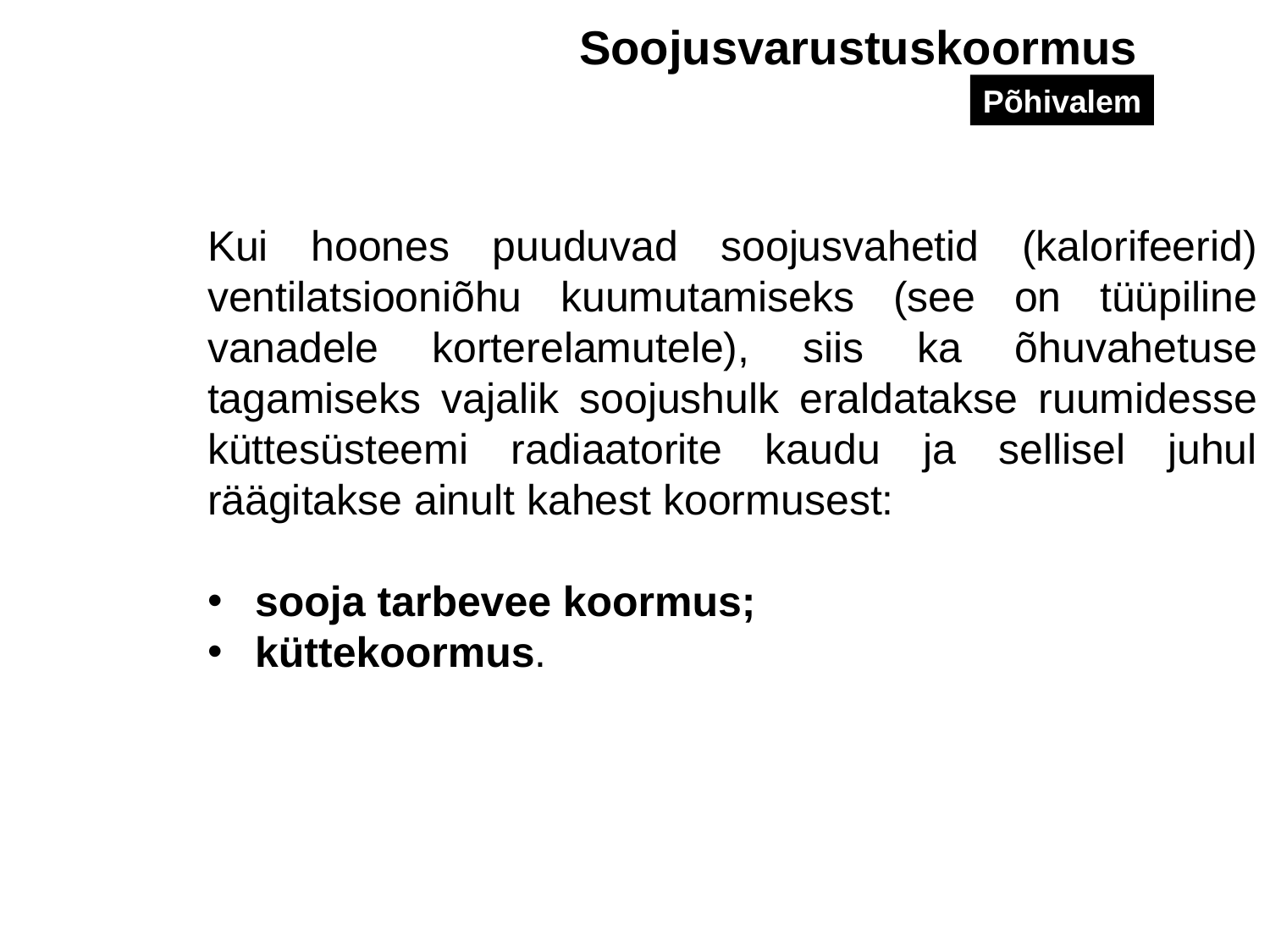

Soojusvarustuskoormus
Põhivalem
Kui hoones puuduvad soojusvahetid (kalorifeerid) ventilatsiooniõhu kuumutamiseks (see on tüüpiline vanadele korterelamutele), siis ka õhuvahetuse tagamiseks vajalik soojushulk eraldatakse ruumidesse küttesüsteemi radiaatorite kaudu ja sellisel juhul räägitakse ainult kahest koormusest:

sooja tarbevee koormus;
küttekoormus.